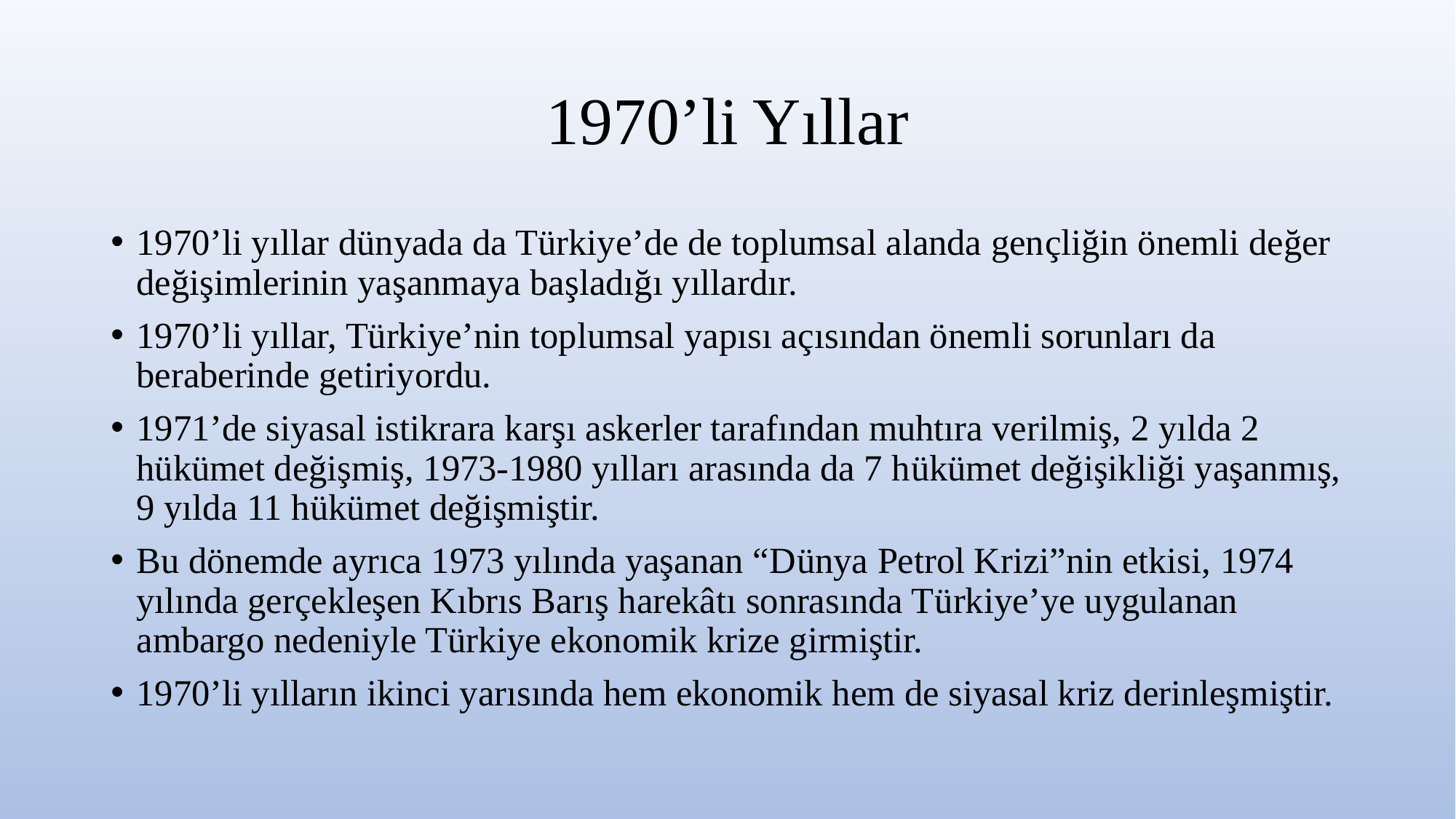

# 1970’li Yıllar
1970’li yıllar dünyada da Türkiye’de de toplumsal alanda gençliğin önemli değer değişimlerinin yaşanmaya başladığı yıllardır.
1970’li yıllar, Türkiye’nin toplumsal yapısı açısından önemli sorunları da beraberinde getiriyordu.
1971’de siyasal istikrara karşı askerler tarafından muhtıra verilmiş, 2 yılda 2 hükümet değişmiş, 1973-1980 yılları arasında da 7 hükümet değişikliği yaşanmış, 9 yılda 11 hükümet değişmiştir.
Bu dönemde ayrıca 1973 yılında yaşanan “Dünya Petrol Krizi”nin etkisi, 1974 yılında gerçekleşen Kıbrıs Barış harekâtı sonrasında Türkiye’ye uygulanan ambargo nedeniyle Türkiye ekonomik krize girmiştir.
1970’li yılların ikinci yarısında hem ekonomik hem de siyasal kriz derinleşmiştir.